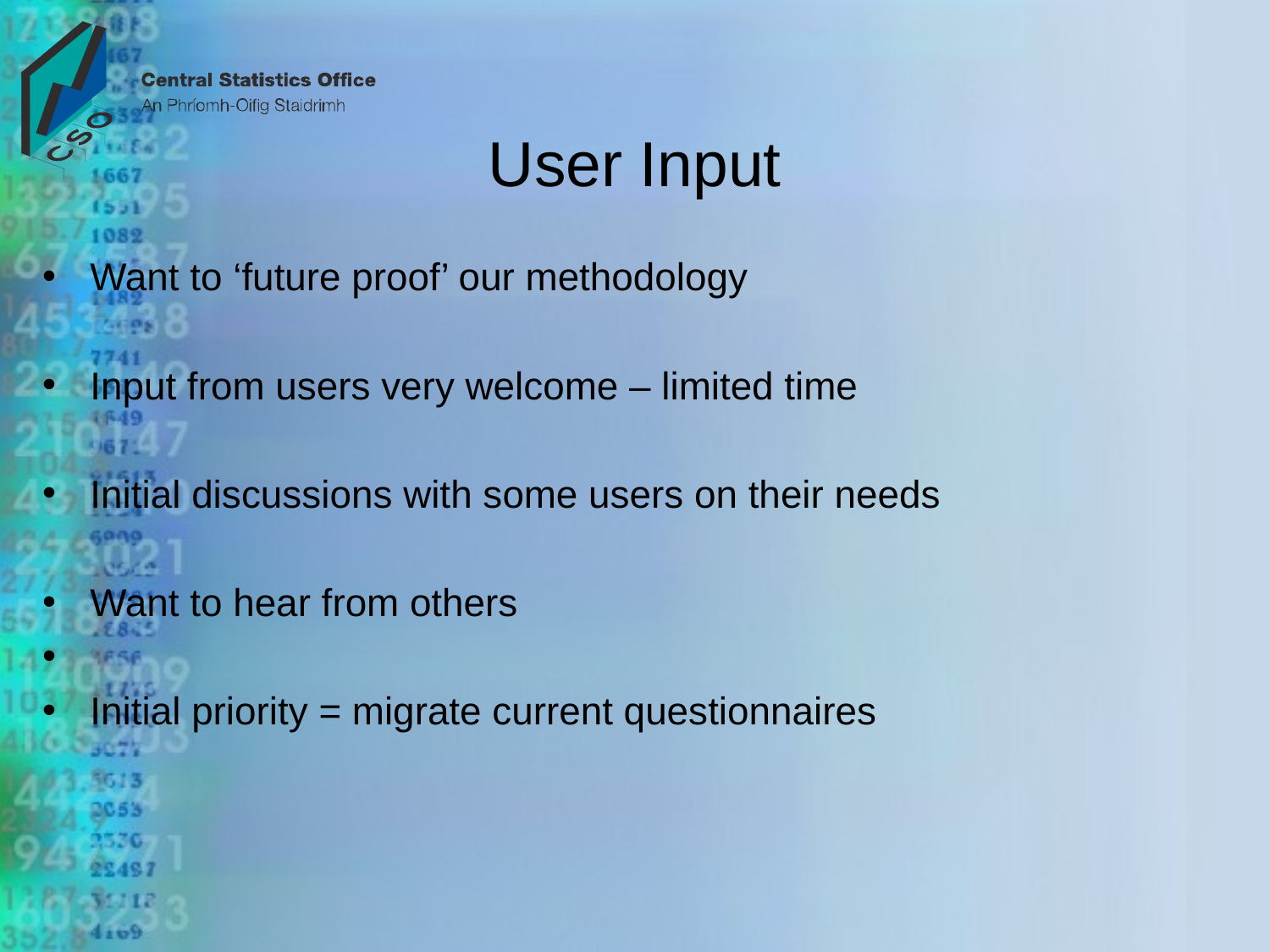

# User Input
Want to ‘future proof’ our methodology

Input from users very welcome – limited time

Initial discussions with some users on their needs

Want to hear from others

Initial priority = migrate current questionnaires